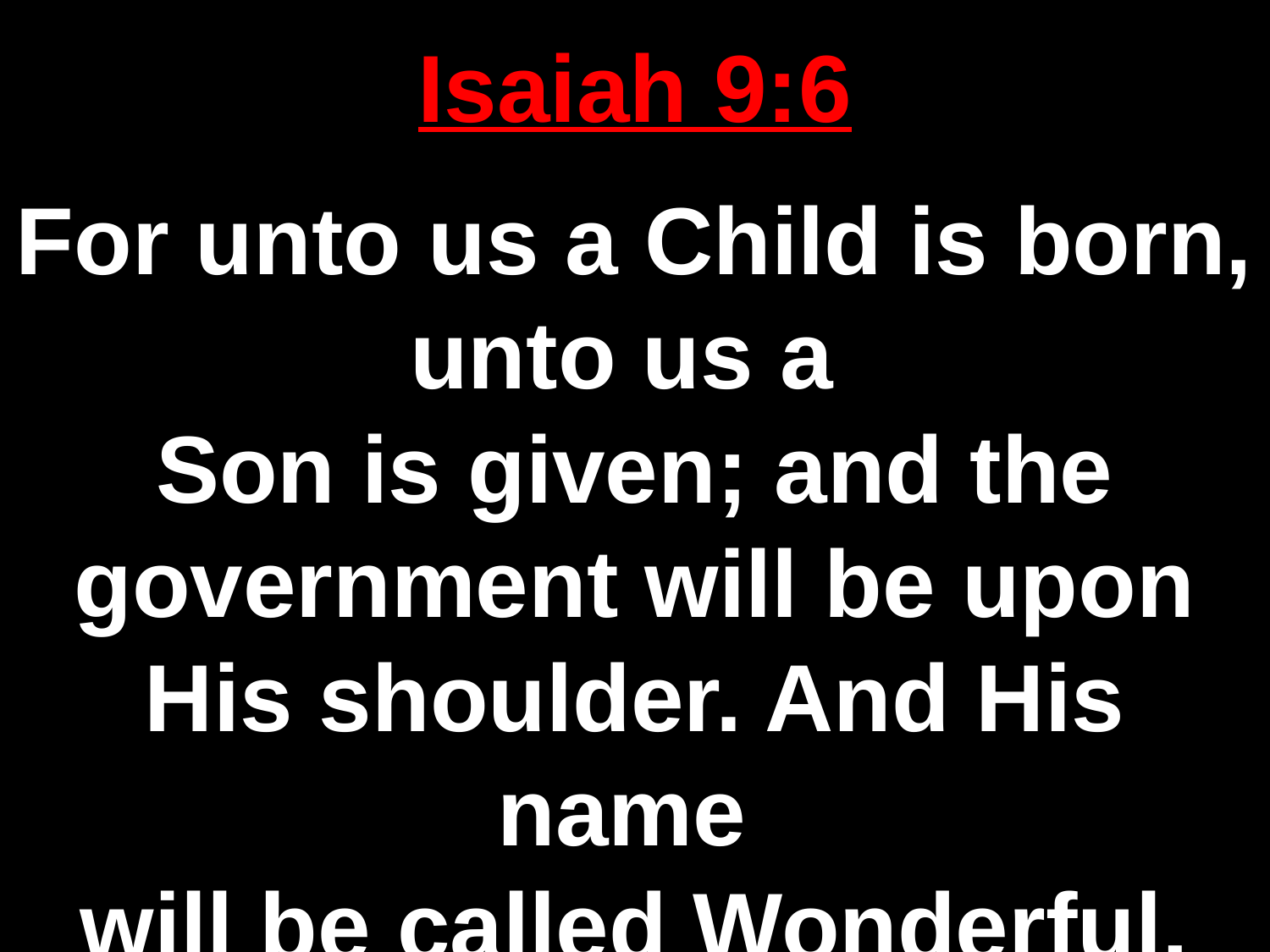

Isaiah 9:6

For unto us a Child is born, unto us a
Son is given; and the government will be upon His shoulder. And His name
will be called Wonderful, Counselor, Mighty God, Everlasting Father,
Prince of Peace.